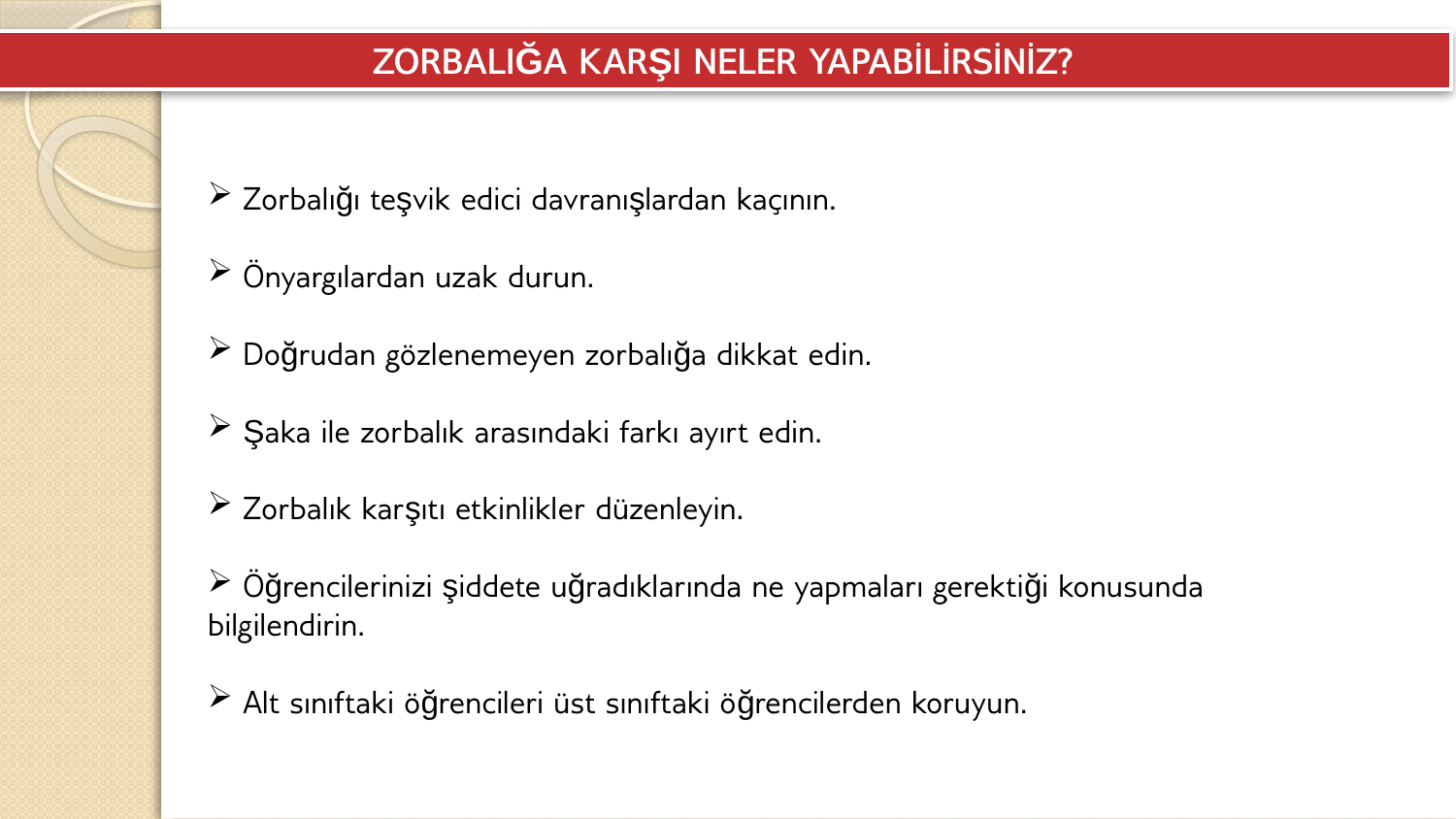

ZORBALIĞA KARŞI NELER YAPABİLİRSİNİZ?
 Zorbalığı teşvik edici davranışlardan kaçının.

 Önyargılardan uzak durun.

 Doğrudan gözlenemeyen zorbalığa dikkat edin.

 Şaka ile zorbalık arasındaki farkı ayırt edin.

 Zorbalık karşıtı etkinlikler düzenleyin.

 Öğrencilerinizi şiddete uğradıklarında ne yapmaları gerektiği konusunda bilgilendirin.

 Alt sınıftaki öğrencileri üst sınıftaki öğrencilerden koruyun.